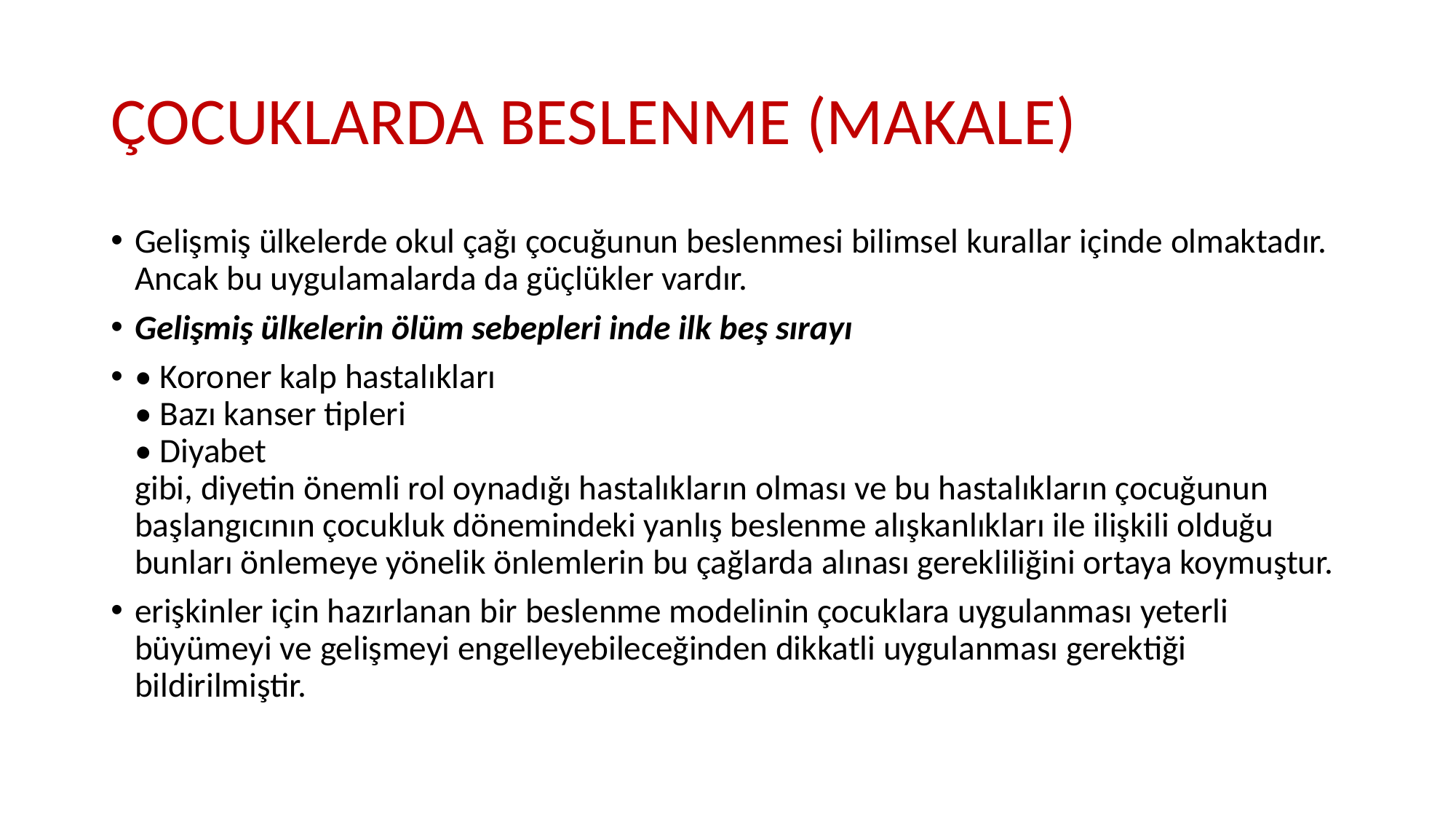

# ÇOCUKLARDA BESLENME (MAKALE)
Gelişmiş ülkelerde okul çağı çocuğunun beslenmesi bilimsel kurallar içinde olmaktadır. Ancak bu uygulamalarda da güçlükler vardır.
Gelişmiş ülkelerin ölüm sebepleri inde ilk beş sırayı
• Koroner kalp hastalıkları
• Bazı kanser tipleri
• Diyabet
gibi, diyetin önemli rol oynadığı hastalıkların olması ve bu hastalıkların çocuğunun başlangıcının çocukluk dönemindeki yanlış beslenme alışkanlıkları ile ilişkili olduğu bunları önlemeye yönelik önlemlerin bu çağlarda alınası gerekliliğini ortaya koymuştur.
erişkinler için hazırlanan bir beslenme modelinin çocuklara uygulanması yeterli büyümeyi ve gelişmeyi engelleyebileceğinden dikkatli uygulanması gerektiği bildirilmiştir.